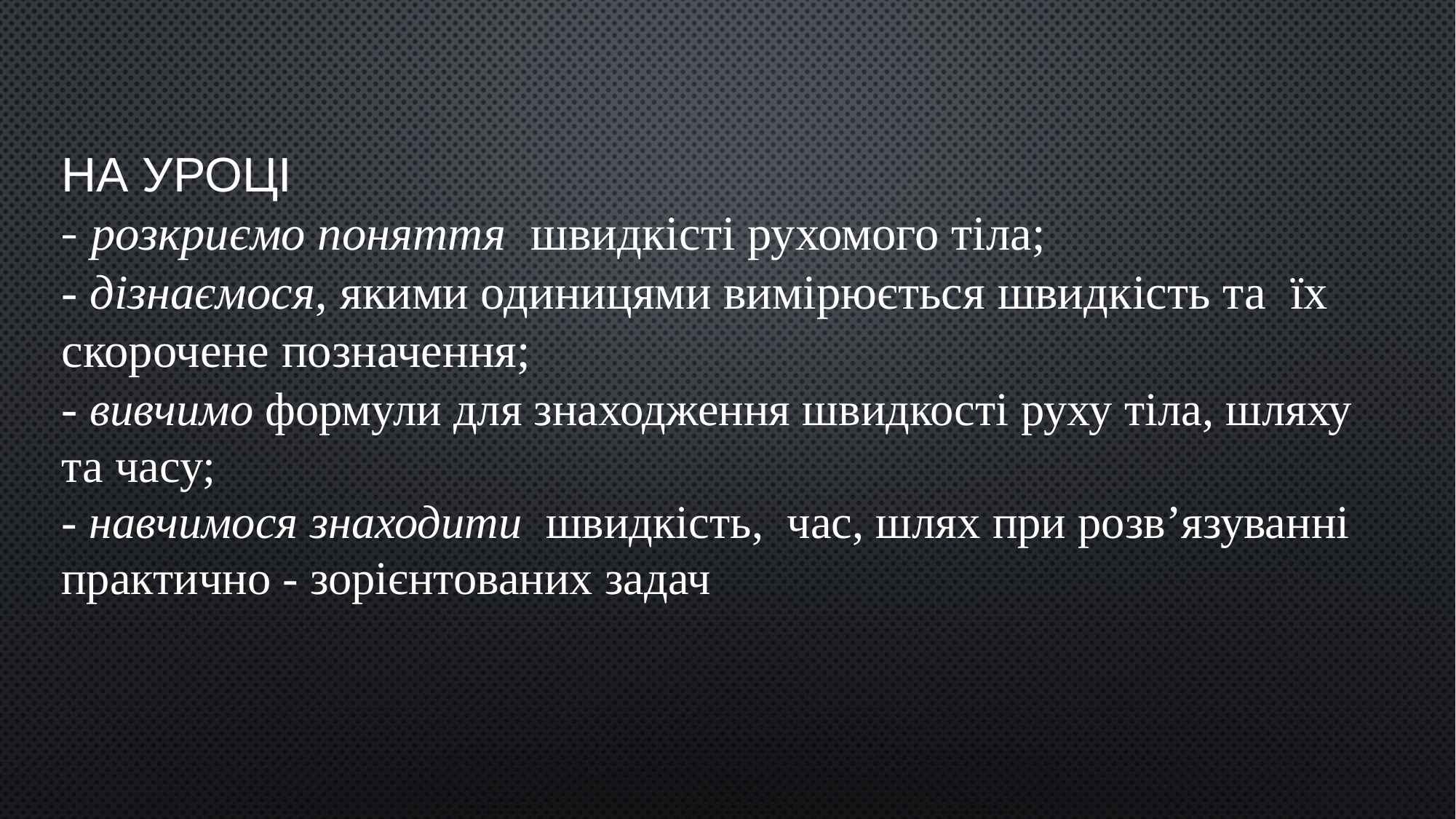

# На уроці - розкриємо поняття  швидкісті рухомого тіла; - дізнаємося, якими одиницями вимірюється швидкість та  їх скорочене позначення; - вивчимо формули для знаходження швидкості руху тіла, шляху та часу; - навчимося знаходити  швидкість,  час, шлях при розв’язуванні практично - зорієнтованих задач